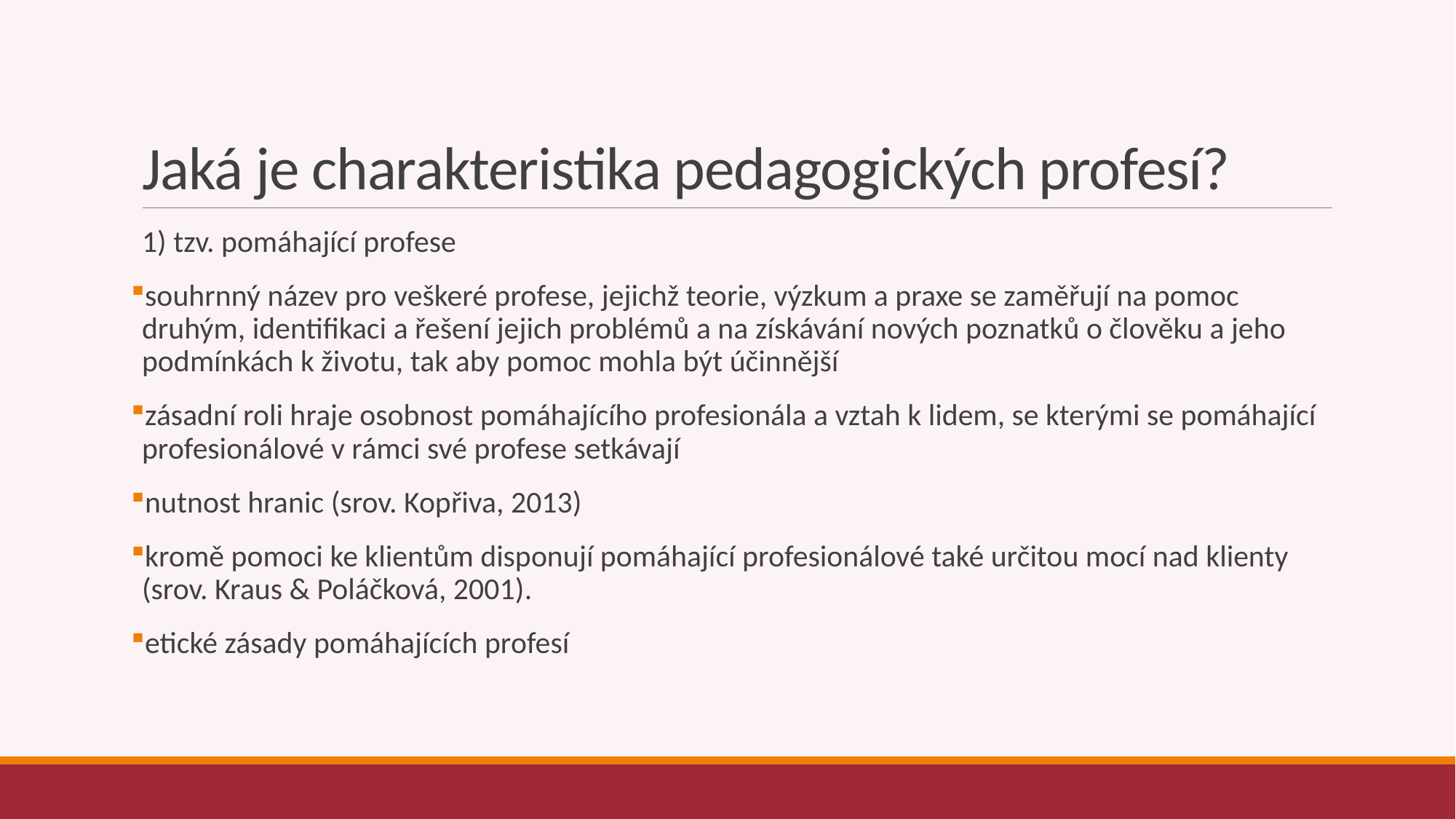

# Jaká je charakteristika pedagogických profesí?
1) tzv. pomáhající profese
souhrnný název pro veškeré profese, jejichž teorie, výzkum a praxe se zaměřují na pomoc druhým, identifikaci a řešení jejich problémů a na získávání nových poznatků o člověku a jeho podmínkách k životu, tak aby pomoc mohla být účinnější
zásadní roli hraje osobnost pomáhajícího profesionála a vztah k lidem, se kterými se pomáhající profesionálové v rámci své profese setkávají
nutnost hranic (srov. Kopřiva, 2013)
kromě pomoci ke klientům disponují pomáhající profesionálové také určitou mocí nad klienty (srov. Kraus & Poláčková, 2001).
etické zásady pomáhajících profesí